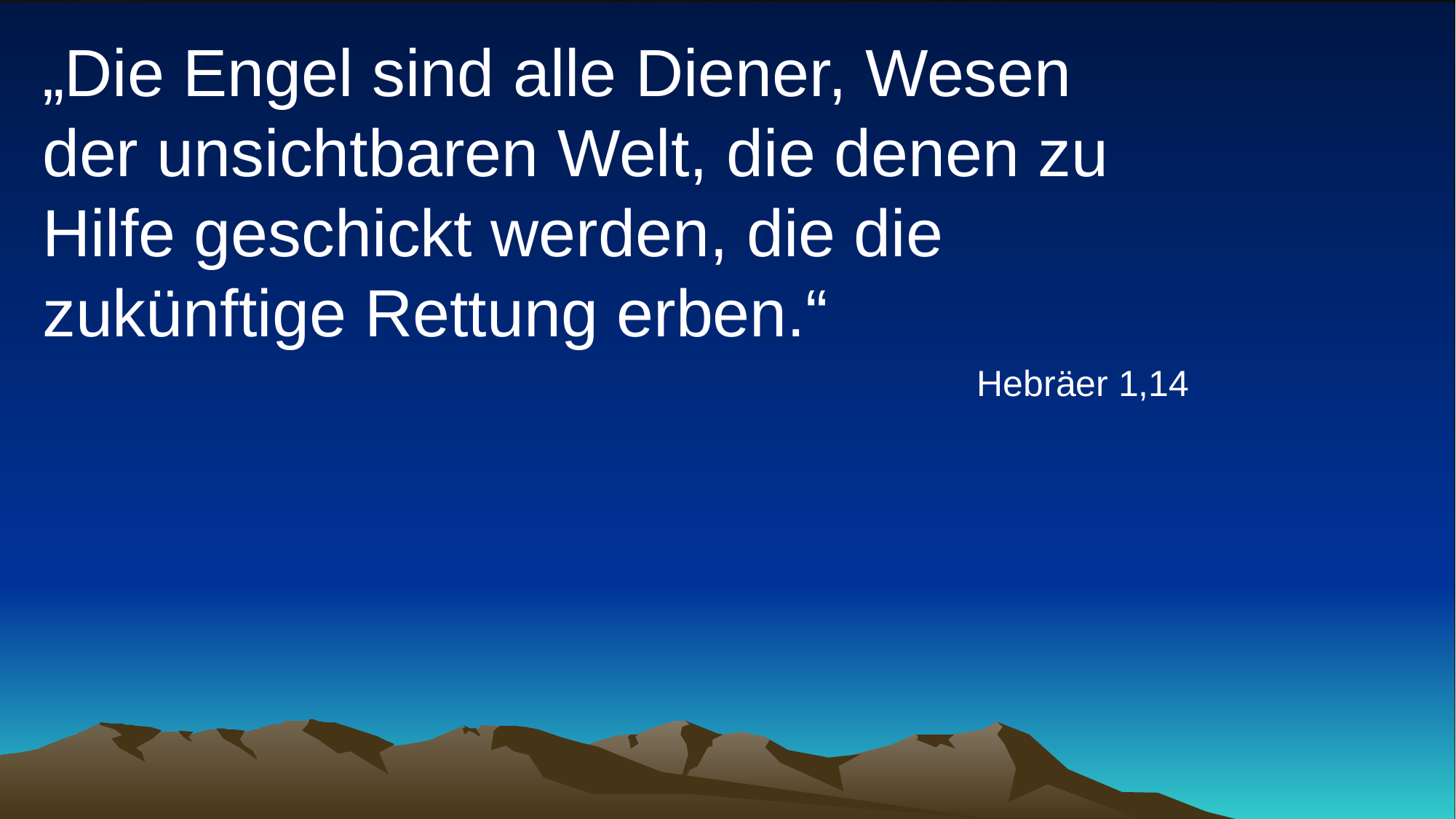

# „Die Engel sind alle Diener, Wesen der unsichtbaren Welt, die denen zu Hilfe geschickt werden, die die zukünftige Rettung erben.“
Hebräer 1,14